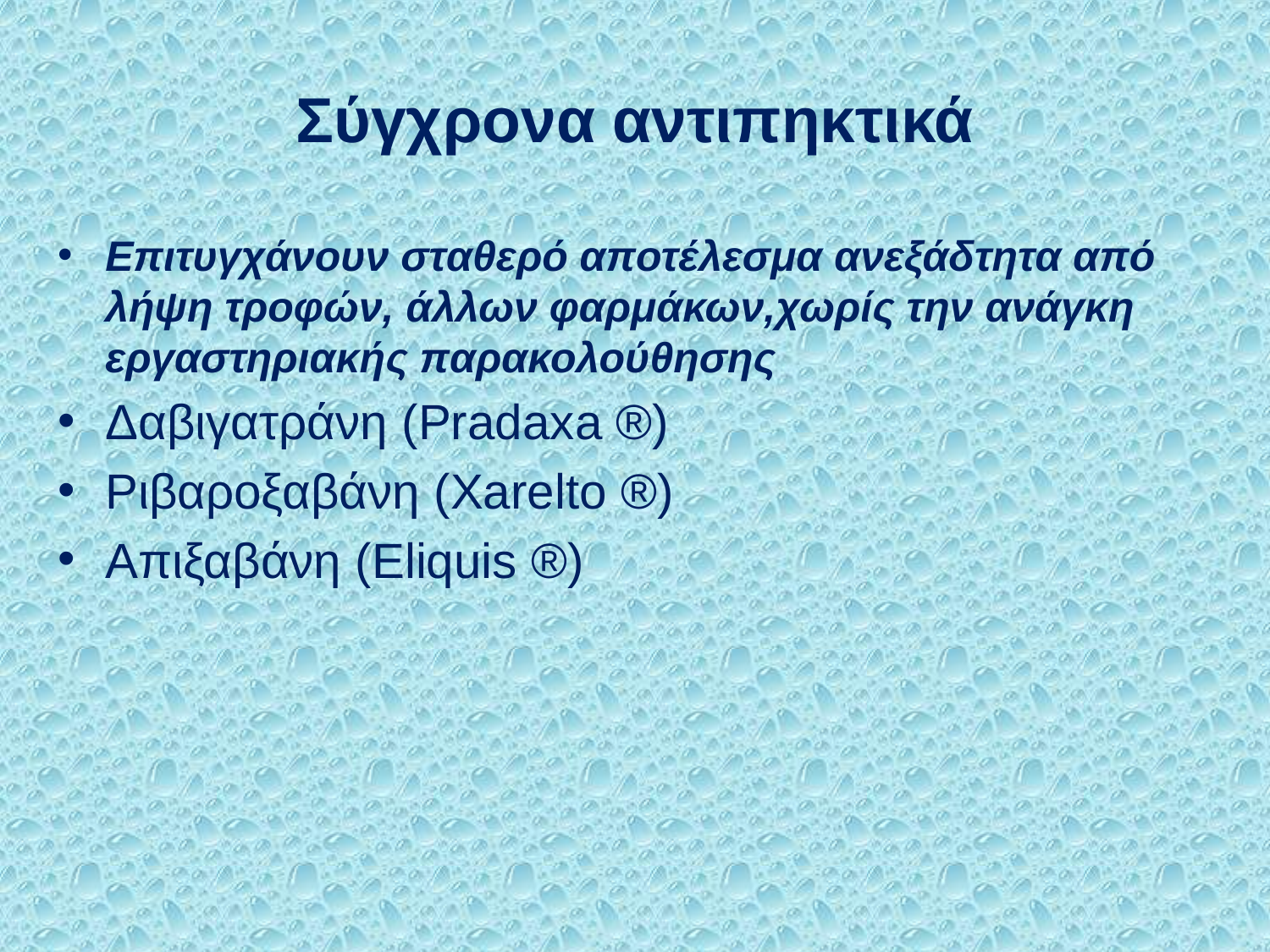

# Σύγχρονα αντιπηκτικά
Επιτυγχάνουν σταθερό αποτέλεσμα ανεξάδτητα από λήψη τροφών, άλλων φαρμάκων,χωρίς την ανάγκη εργαστηριακής παρακολούθησης
Δαβιγατράνη (Pradaxa ®)
Ριβαροξαβάνη (Xarelto ®)
Απιξαβάνη (Eliquis ®)